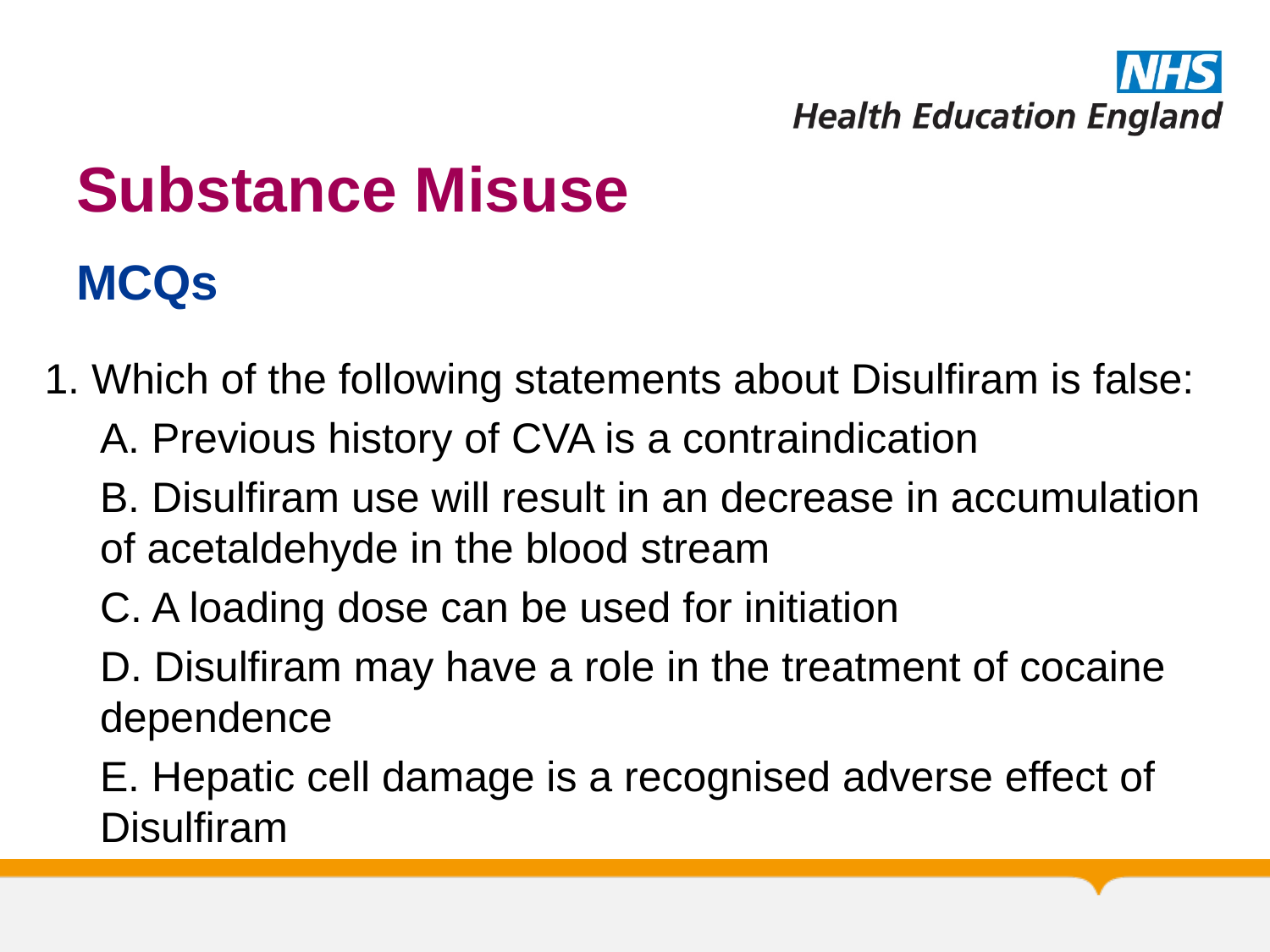

# Substance Misuse
MCQs
1. Which of the following statements about Disulfiram is false:
A. Previous history of CVA is a contraindication
B. Disulfiram use will result in an decrease in accumulation of acetaldehyde in the blood stream
C. A loading dose can be used for initiation
D. Disulfiram may have a role in the treatment of cocaine dependence
E. Hepatic cell damage is a recognised adverse effect of Disulfiram